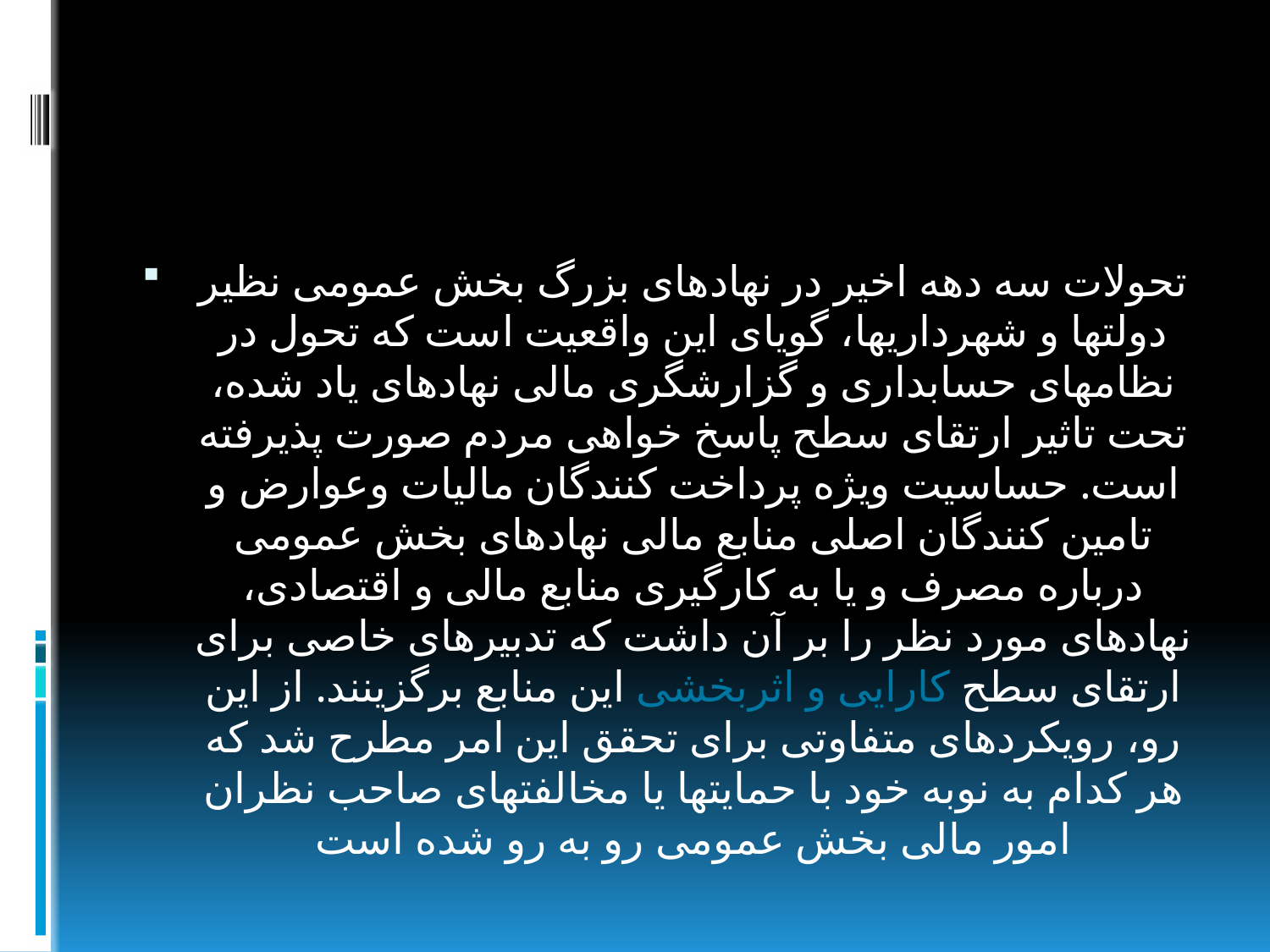

#
تحولات سه دهه اخیر در نهادهای بزرگ بخش عمومی نظیر دولتها و شهرداریها، گویای این واقعیت است که تحول در نظامهای حسابداری و گزارشگری مالی نهادهای یاد شده، تحت تاثیر ارتقای سطح پاسخ خواهی مردم صورت پذیرفته است. حساسیت ویژه پرداخت کنندگان مالیات وعوارض و تامین کنندگان اصلی منابع مالی نهادهای بخش عمومی درباره مصرف و یا به کارگیری منابع مالی و اقتصادی، نهادهای مورد نظر را بر آن داشت که تدبیرهای خاصی برای ارتقای سطح کارایی و اثربخشی این منابع برگزینند. از این رو، رویکردهای متفاوتی برای تحقق این امر مطرح شد که هر کدام به نوبه خود با حمایتها یا مخالفتهای صاحب نظران امور مالی بخش عمومی رو به رو شده است